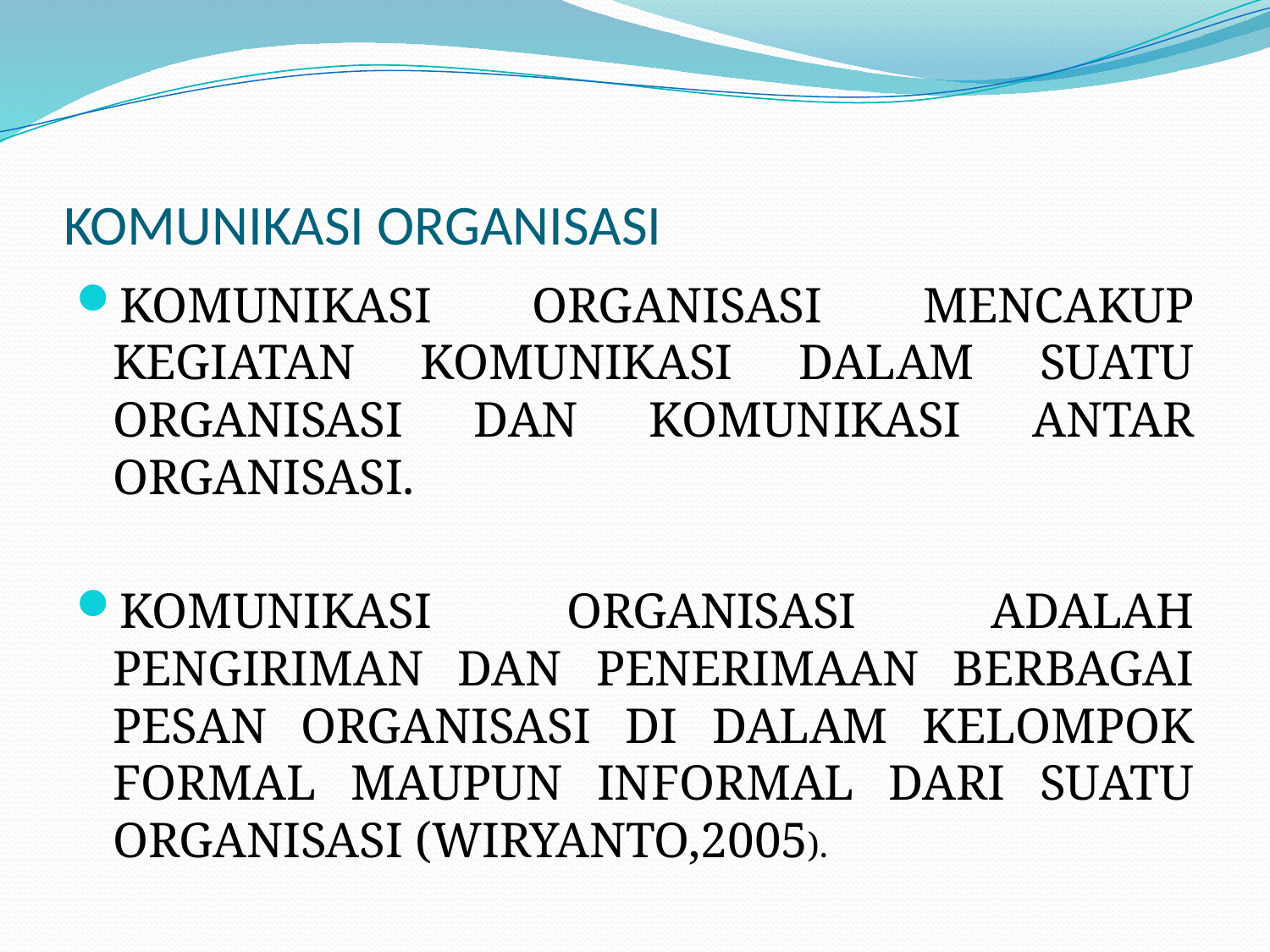

# KOMUNIKASI ORGANISASI
KOMUNIKASI ORGANISASI MENCAKUP KEGIATAN KOMUNIKASI DALAM SUATU ORGANISASI DAN KOMUNIKASI ANTAR ORGANISASI.

KOMUNIKASI ORGANISASI ADALAH PENGIRIMAN DAN PENERIMAAN BERBAGAI PESAN ORGANISASI DI DALAM KELOMPOK FORMAL MAUPUN INFORMAL DARI SUATU ORGANISASI (WIRYANTO,2005).